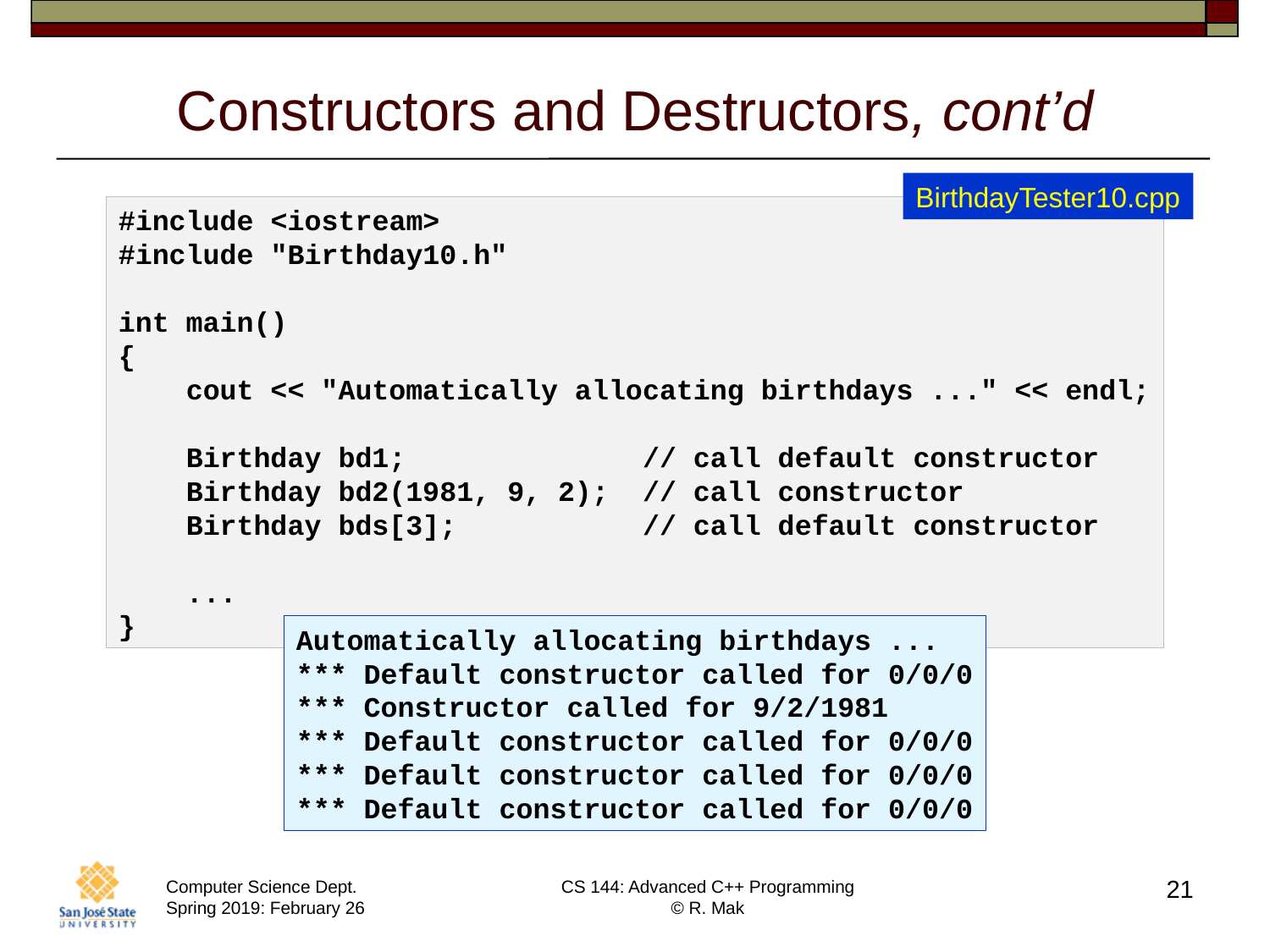

# Constructors and Destructors, cont’d
BirthdayTester10.cpp
#include <iostream>
#include "Birthday10.h"

int main()
{
    cout << "Automatically allocating birthdays ..." << endl;
    Birthday bd1;              // call default constructor
    Birthday bd2(1981, 9, 2);  // call constructor
    Birthday bds[3];           // call default constructor

    ...
}
Automatically allocating birthdays ...
*** Default constructor called for 0/0/0
*** Constructor called for 9/2/1981
*** Default constructor called for 0/0/0
*** Default constructor called for 0/0/0
*** Default constructor called for 0/0/0
21